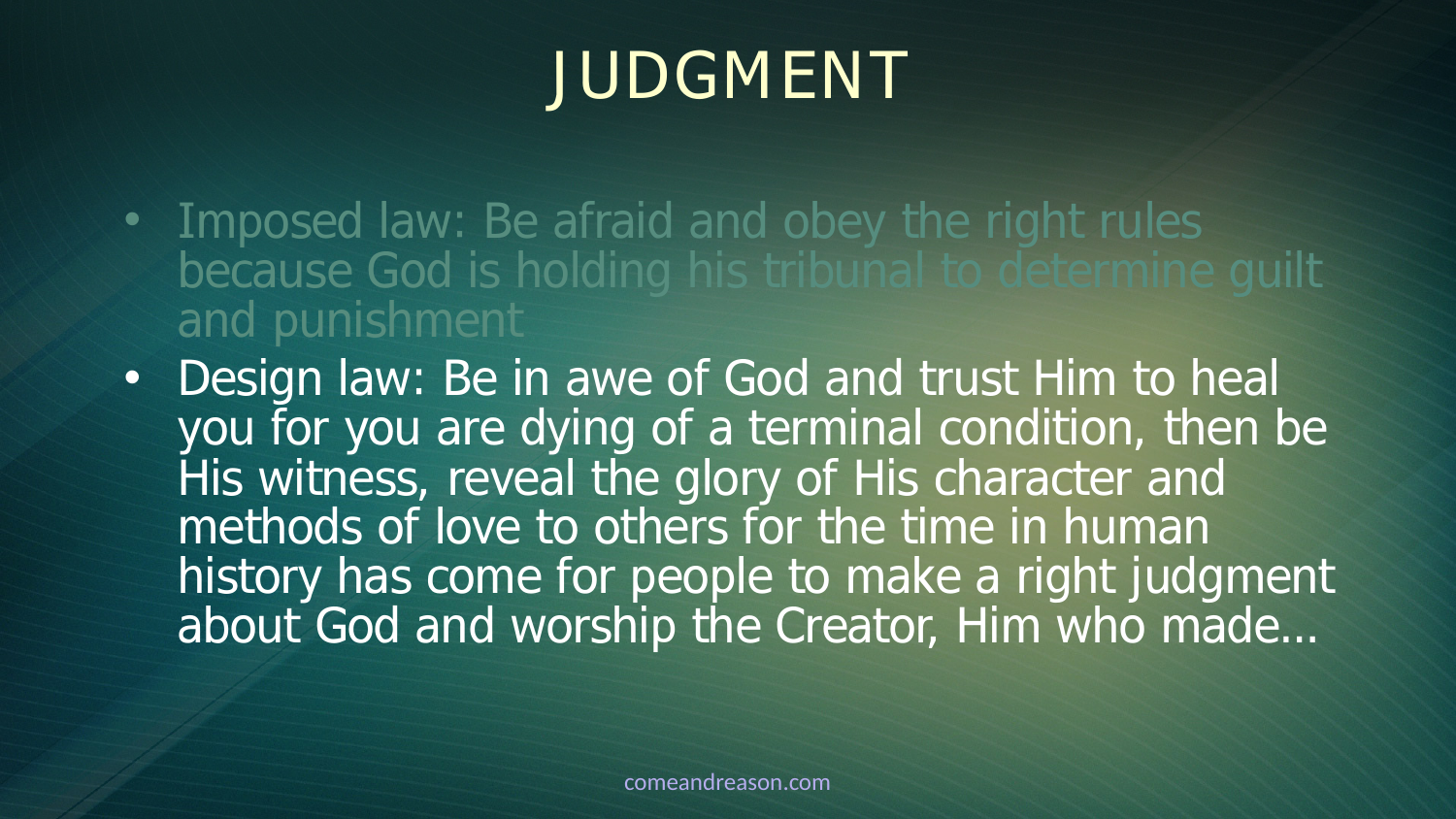

# Judgment
Imposed law: Be afraid and obey the right rules because God is holding his tribunal to determine guilt and punishment
Design law: Be in awe of God and trust Him to heal you for you are dying of a terminal condition, then be His witness, reveal the glory of His character and methods of love to others for the time in human history has come for people to make a right judgment about God and worship the Creator, Him who made…
comeandreason.com